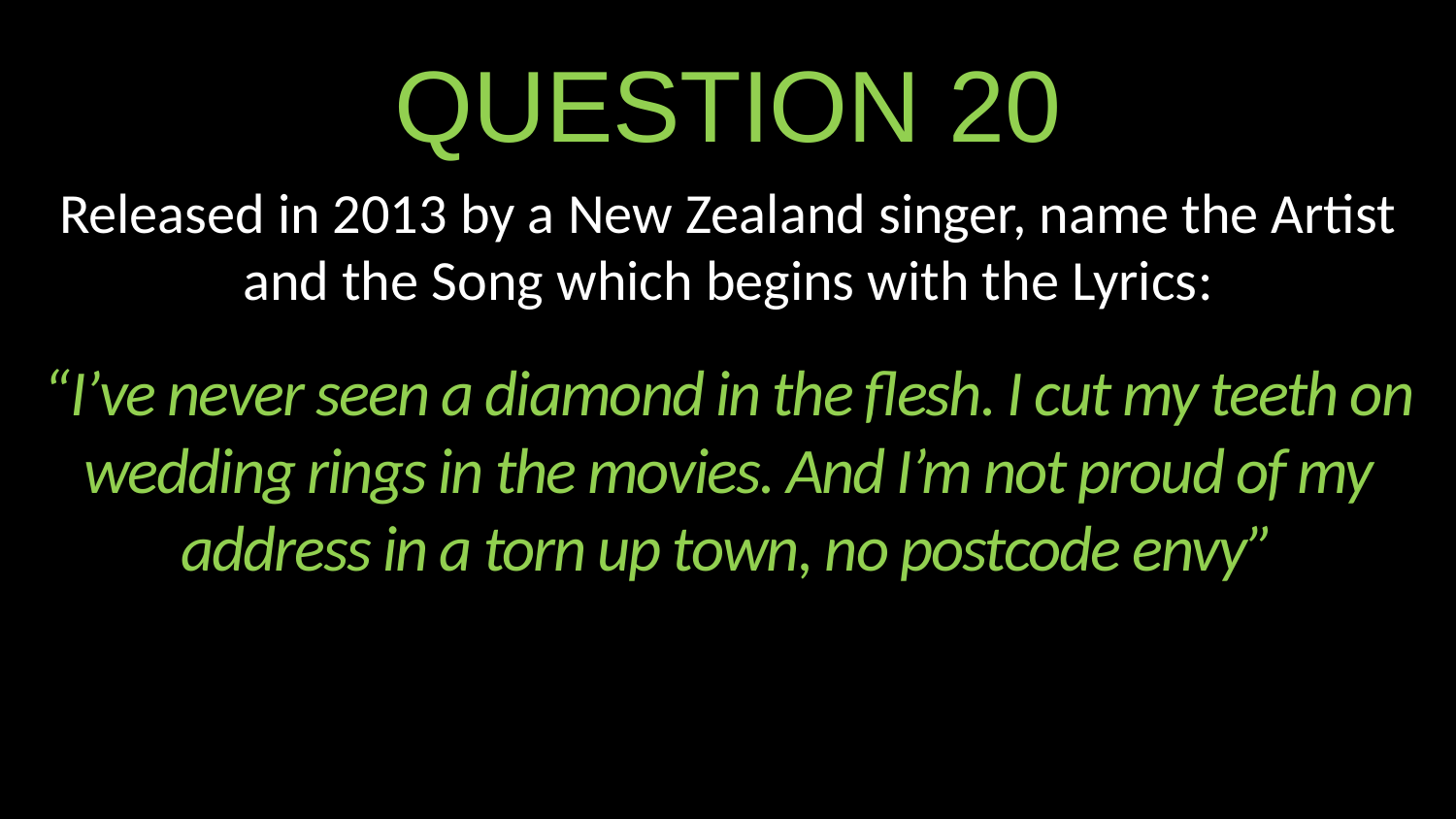

# QUESTION 20
Released in 2013 by a New Zealand singer, name the Artist and the Song which begins with the Lyrics:

“I’ve never seen a diamond in the flesh. I cut my teeth on wedding rings in the movies. And I’m not proud of my address in a torn up town, no postcode envy”